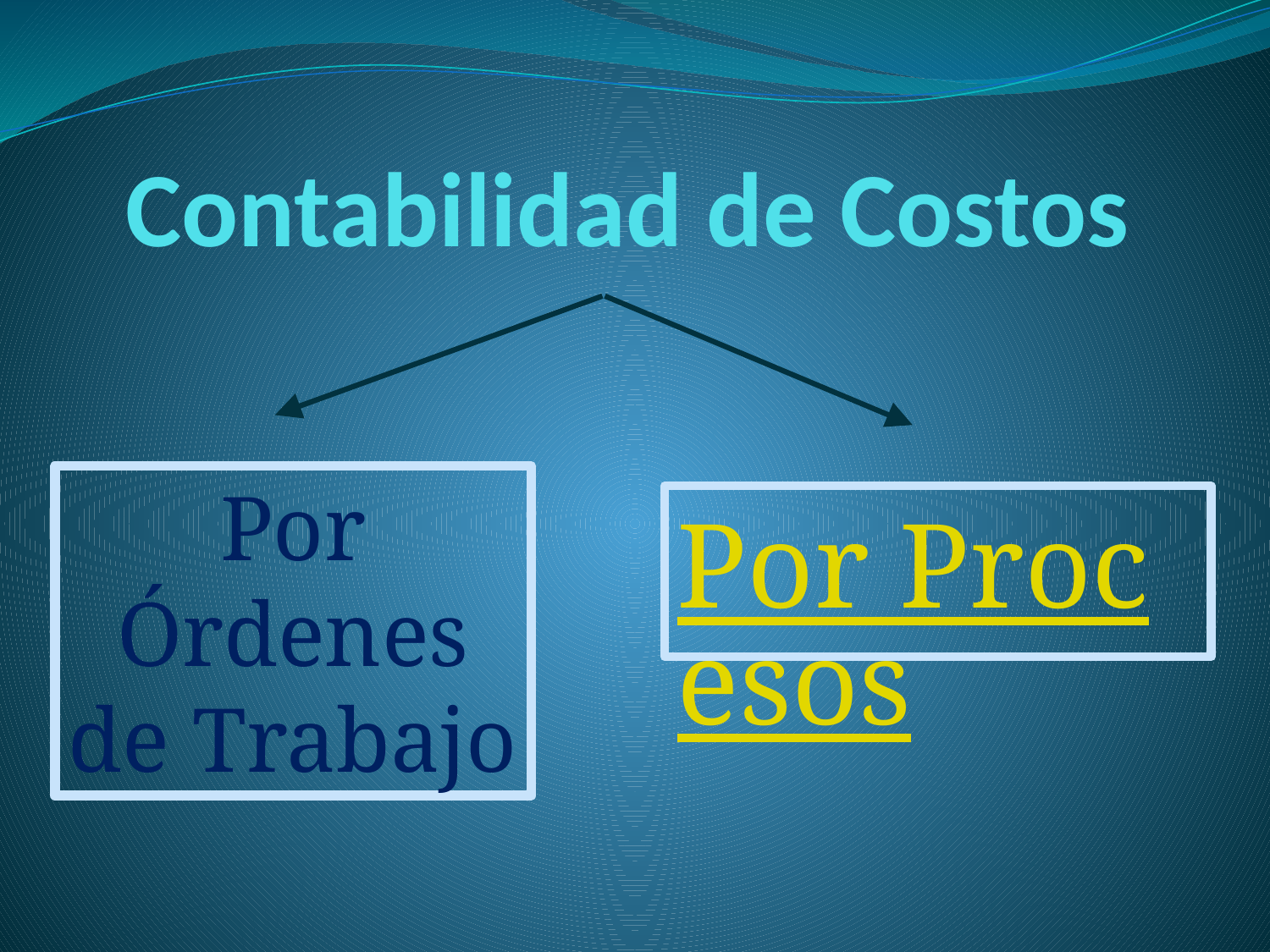

# Contabilidad de Costos
Por Órdenes de Trabajo
Por Procesos